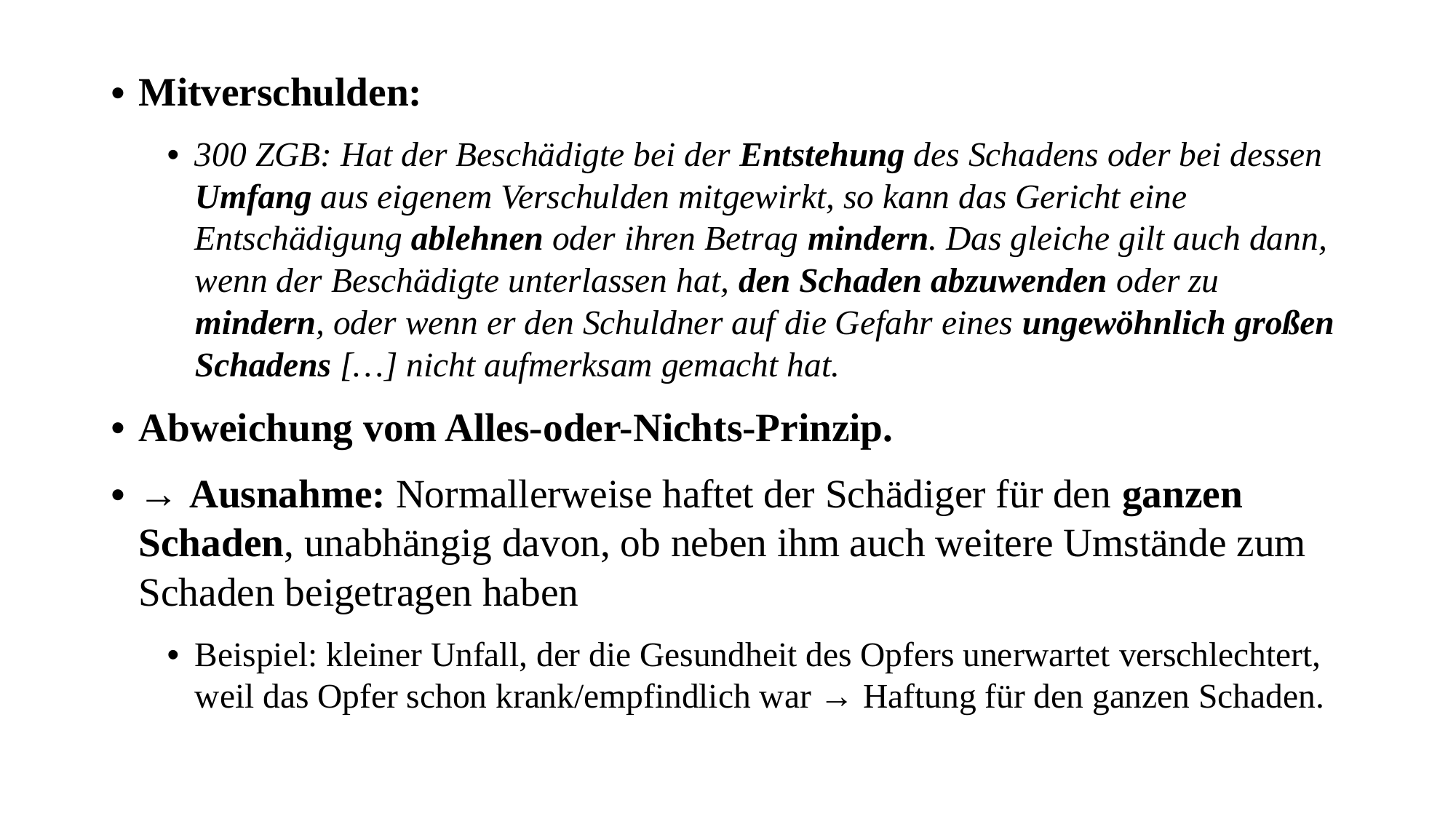

Mitverschulden:
300 ZGB: Hat der Beschädigte bei der Entstehung des Schadens oder bei dessen Umfang aus eigenem Verschulden mitgewirkt, so kann das Gericht eine Entschädigung ablehnen oder ihren Betrag mindern. Das gleiche gilt auch dann, wenn der Beschädigte unterlassen hat, den Schaden abzuwenden oder zu mindern, oder wenn er den Schuldner auf die Gefahr eines ungewöhnlich großen Schadens […] nicht aufmerksam gemacht hat.
Abweichung vom Alles-oder-Nichts-Prinzip.
→ Ausnahme: Normallerweise haftet der Schädiger für den ganzen Schaden, unabhängig davon, ob neben ihm auch weitere Umstände zum Schaden beigetragen haben
Beispiel: kleiner Unfall, der die Gesundheit des Opfers unerwartet verschlechtert, weil das Opfer schon krank/empfindlich war → Haftung für den ganzen Schaden.